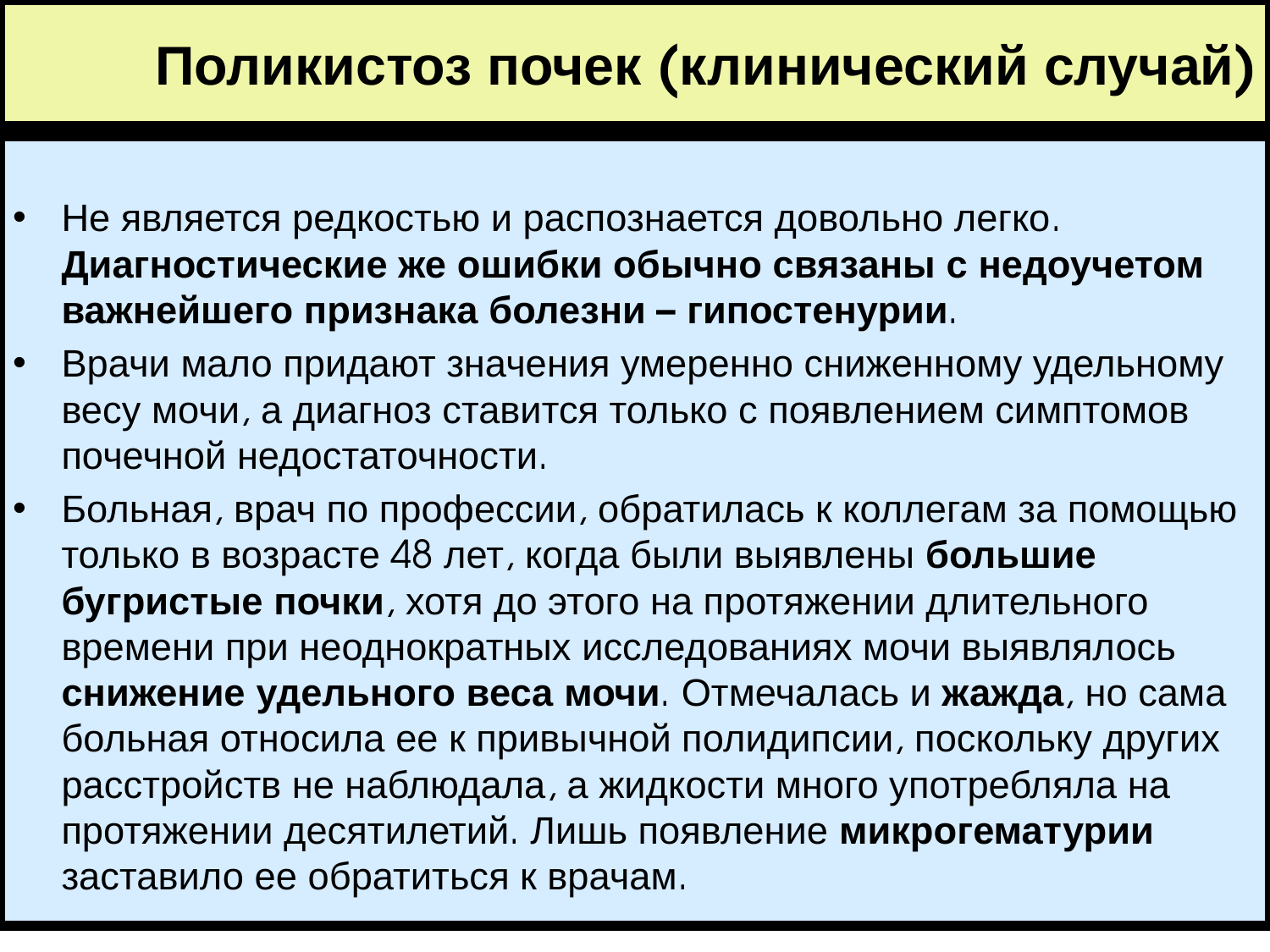

# Поликистоз почек (клинический случай)

Не является редкостью и распознается довольно легко. Диагностические же ошибки обычно связаны с недоучетом важнейшего признака болезни – гипостенурии.
Врачи мало придают значения умеренно сниженному удельному весу мочи, а диагноз ставится только с появлением симптомов почечной недостаточности.
Больная, врач по профессии, обратилась к коллегам за помощью только в возрасте 48 лет, когда были выявлены большие бугристые почки, хотя до этого на протяжении длительного времени при неоднократных исследованиях мочи выявлялось снижение удельного веса мочи. Отмечалась и жажда, но сама больная относила ее к привычной полидипсии, поскольку других расстройств не наблюдала, а жидкости много употребляла на протяжении десятилетий. Лишь появление микрогематурии заставило ее обратиться к врачам.